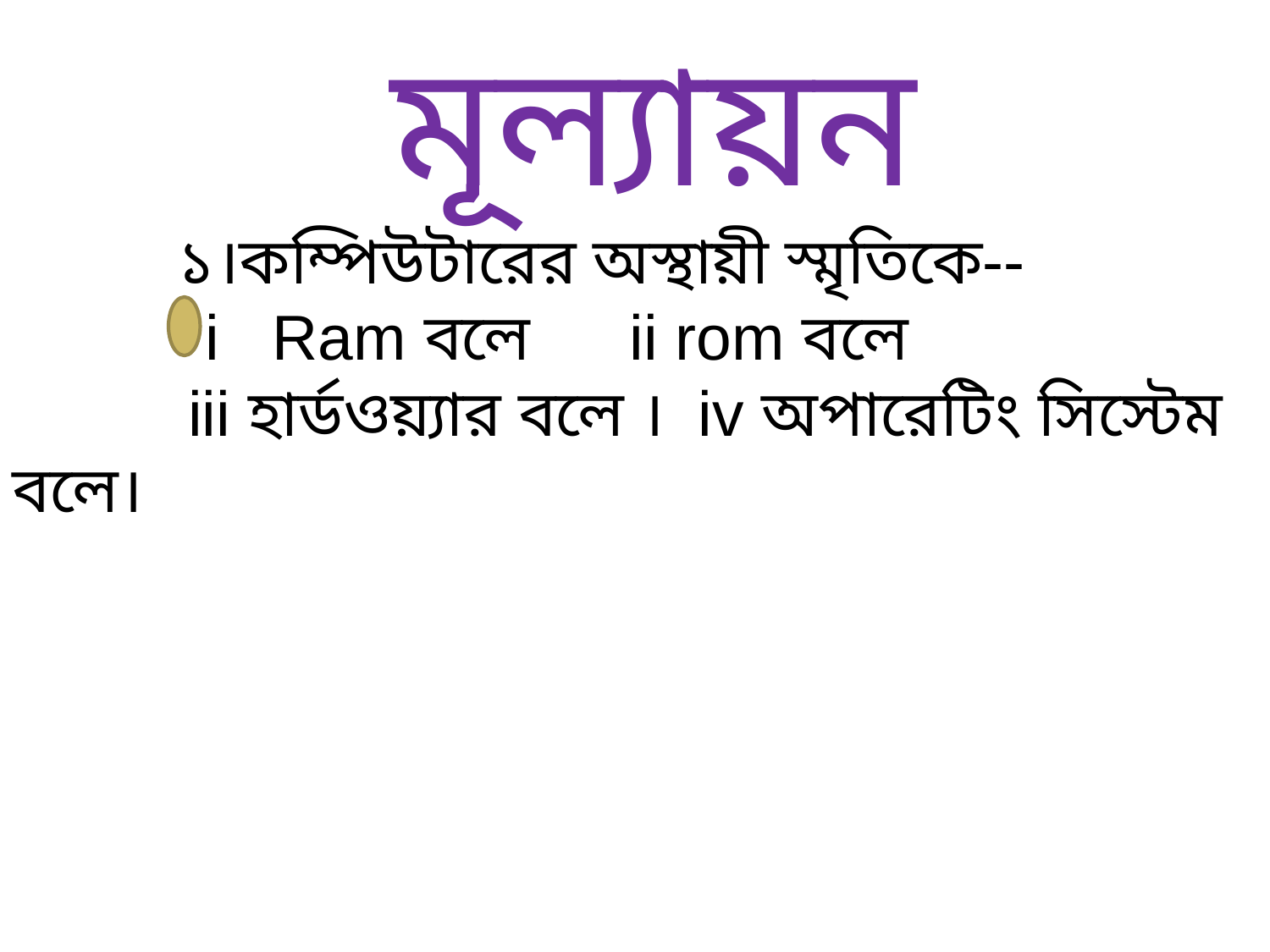

মূল্যায়ন
          ১।কম্পিউটারের অস্থায়ী স্মৃতিকে--
           i   Ram বলে      ii rom বলে
          iii হার্ডওয়্যার বলে ।  iv অপারেটিং সিস্টেম বলে।